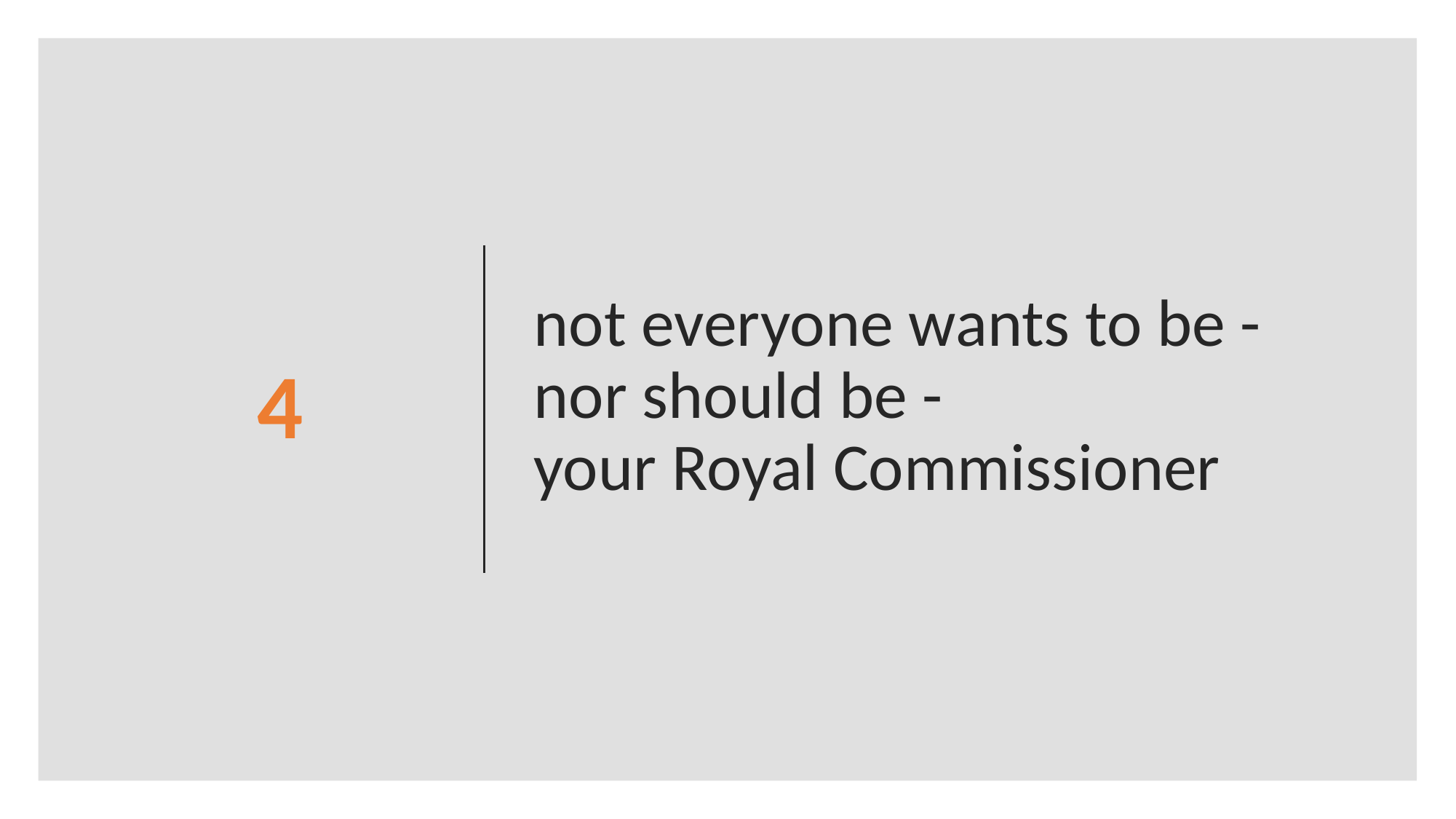

4
# not everyone wants to be - nor should be - your Royal Commissioner